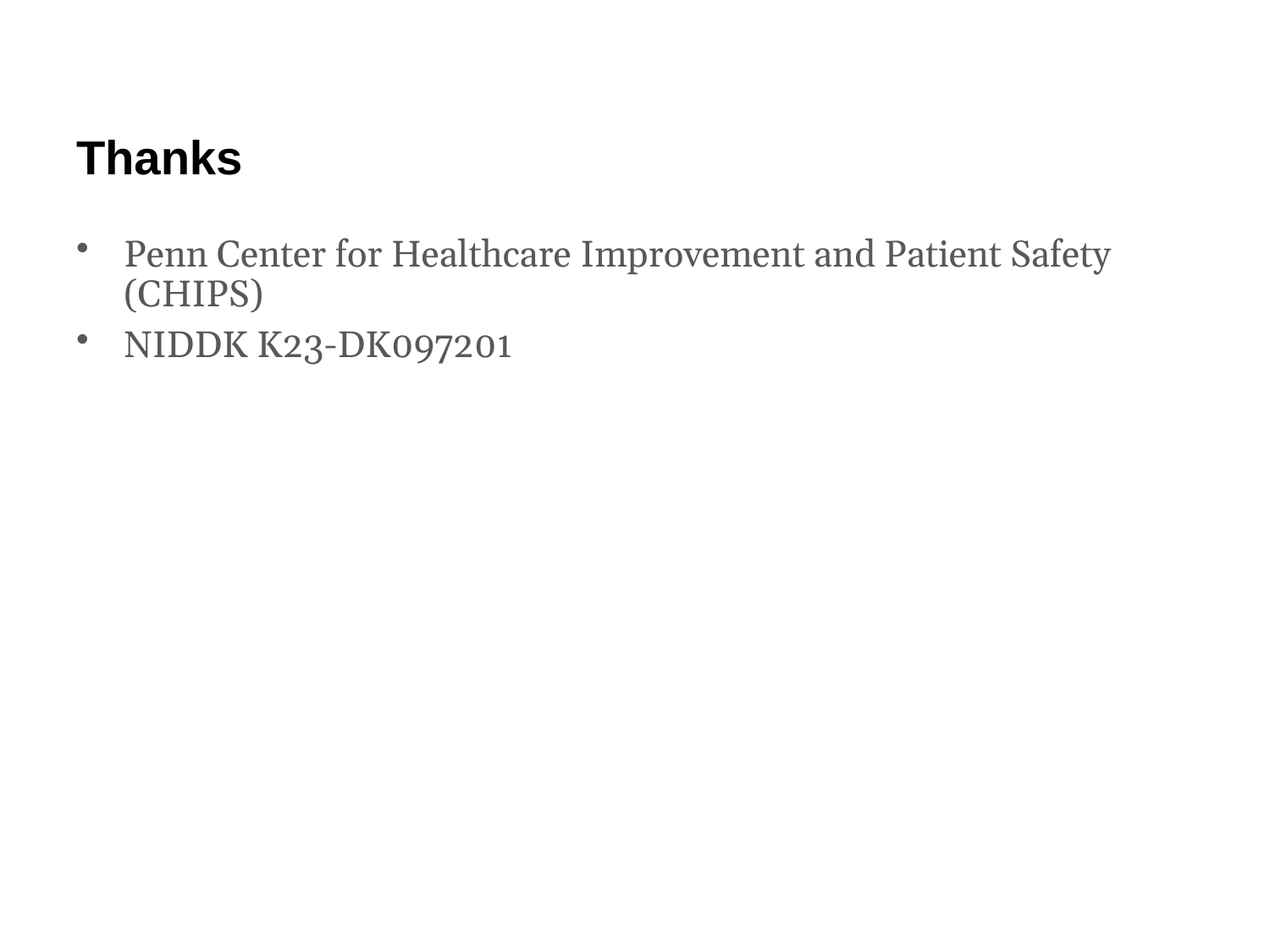

# Thanks
Penn Center for Healthcare Improvement and Patient Safety (CHIPS)
NIDDK K23-DK097201